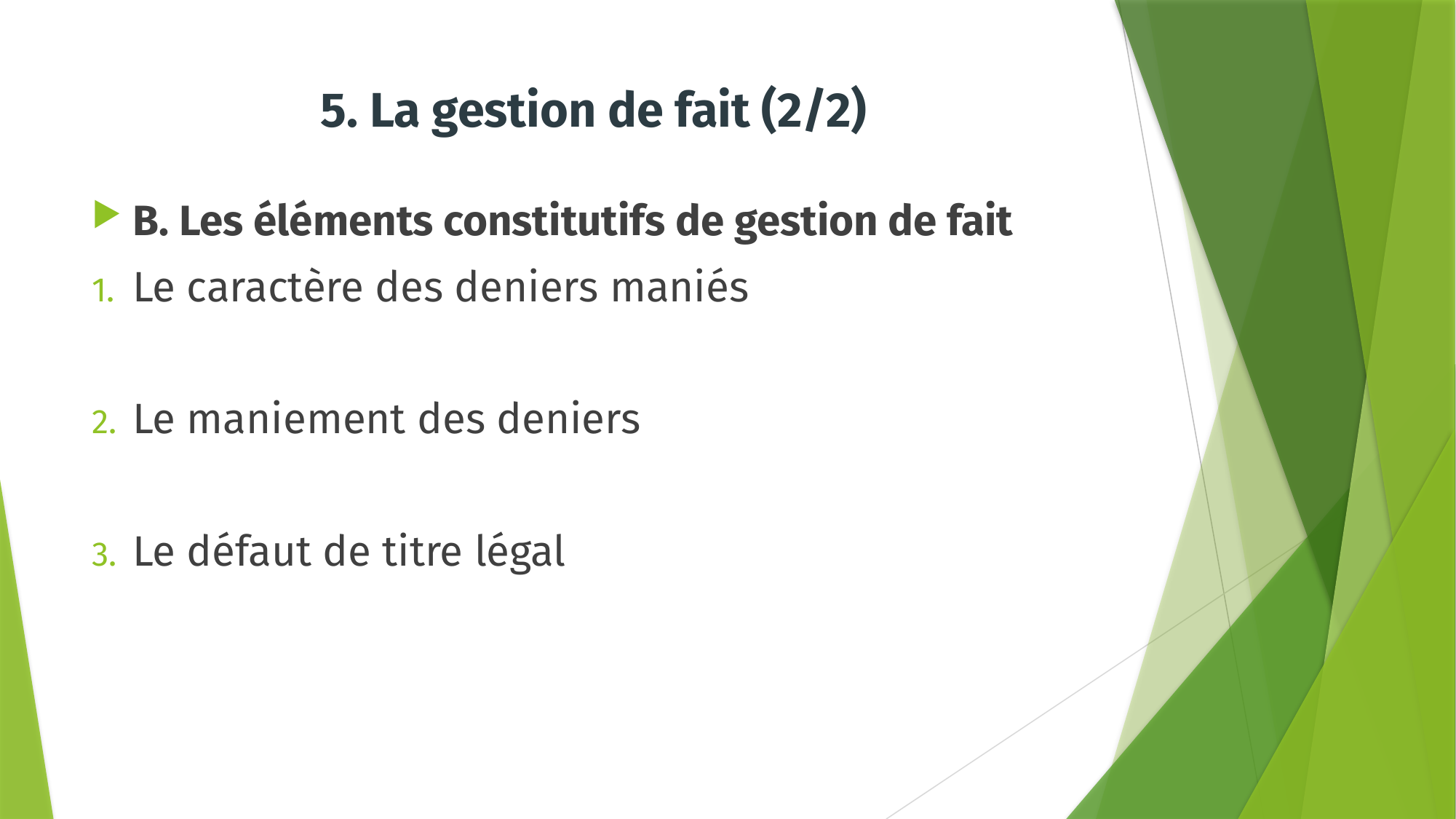

# 5. La gestion de fait (2/2)
B. Les éléments constitutifs de gestion de fait
Le caractère des deniers maniés

Le maniement des deniers

Le défaut de titre légal